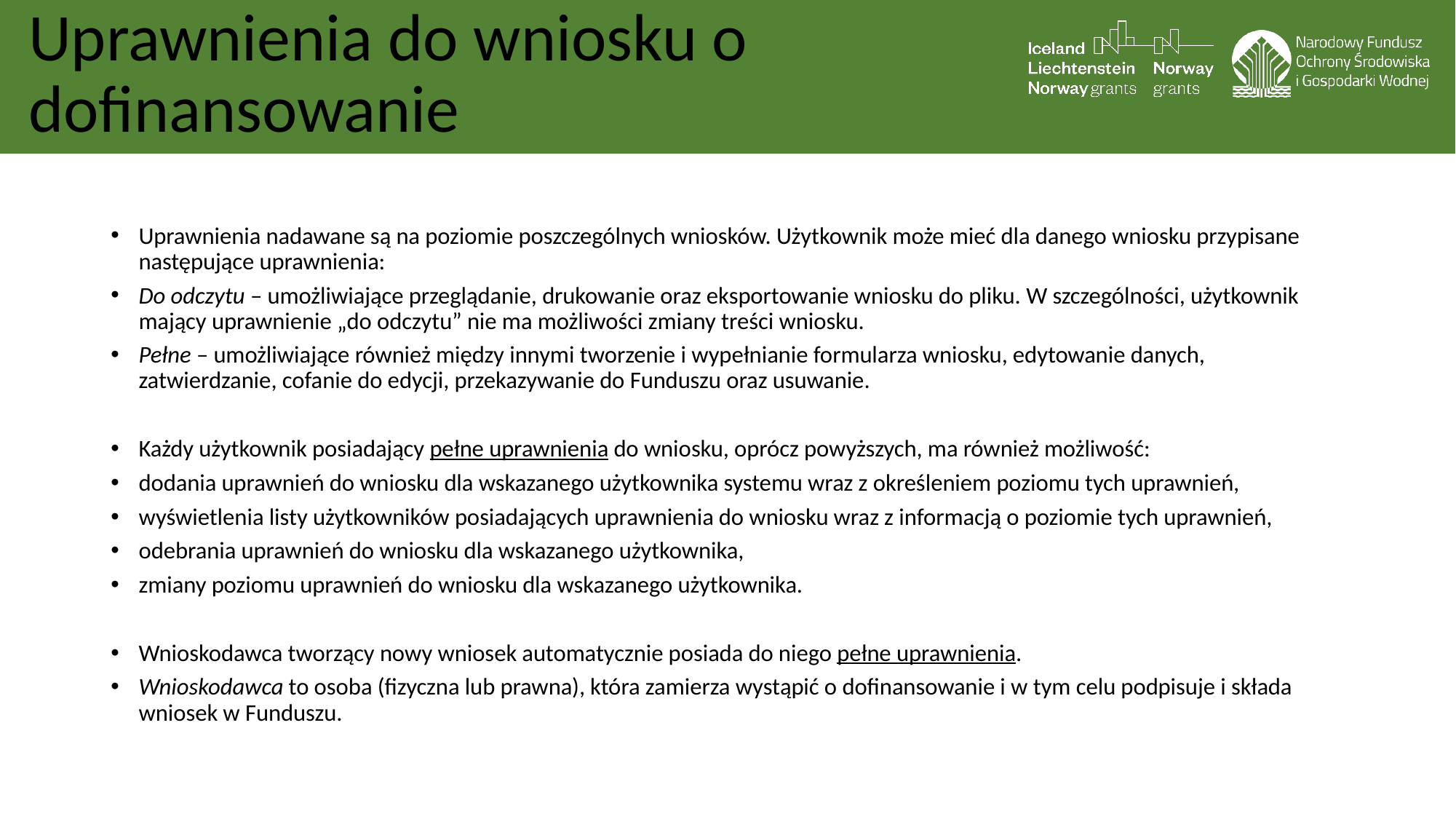

# Uprawnienia do wniosku o dofinansowanie
Uprawnienia nadawane są na poziomie poszczególnych wniosków. Użytkownik może mieć dla danego wniosku przypisane następujące uprawnienia:
Do odczytu – umożliwiające przeglądanie, drukowanie oraz eksportowanie wniosku do pliku. W szczególności, użytkownik mający uprawnienie „do odczytu” nie ma możliwości zmiany treści wniosku.
Pełne – umożliwiające również między innymi tworzenie i wypełnianie formularza wniosku, edytowanie danych, zatwierdzanie, cofanie do edycji, przekazywanie do Funduszu oraz usuwanie.

Każdy użytkownik posiadający pełne uprawnienia do wniosku, oprócz powyższych, ma również możliwość:
dodania uprawnień do wniosku dla wskazanego użytkownika systemu wraz z określeniem poziomu tych uprawnień,
wyświetlenia listy użytkowników posiadających uprawnienia do wniosku wraz z informacją o poziomie tych uprawnień,
odebrania uprawnień do wniosku dla wskazanego użytkownika,
zmiany poziomu uprawnień do wniosku dla wskazanego użytkownika.

Wnioskodawca tworzący nowy wniosek automatycznie posiada do niego pełne uprawnienia.
Wnioskodawca to osoba (fizyczna lub prawna), która zamierza wystąpić o dofinansowanie i w tym celu podpisuje i składa wniosek w Funduszu.